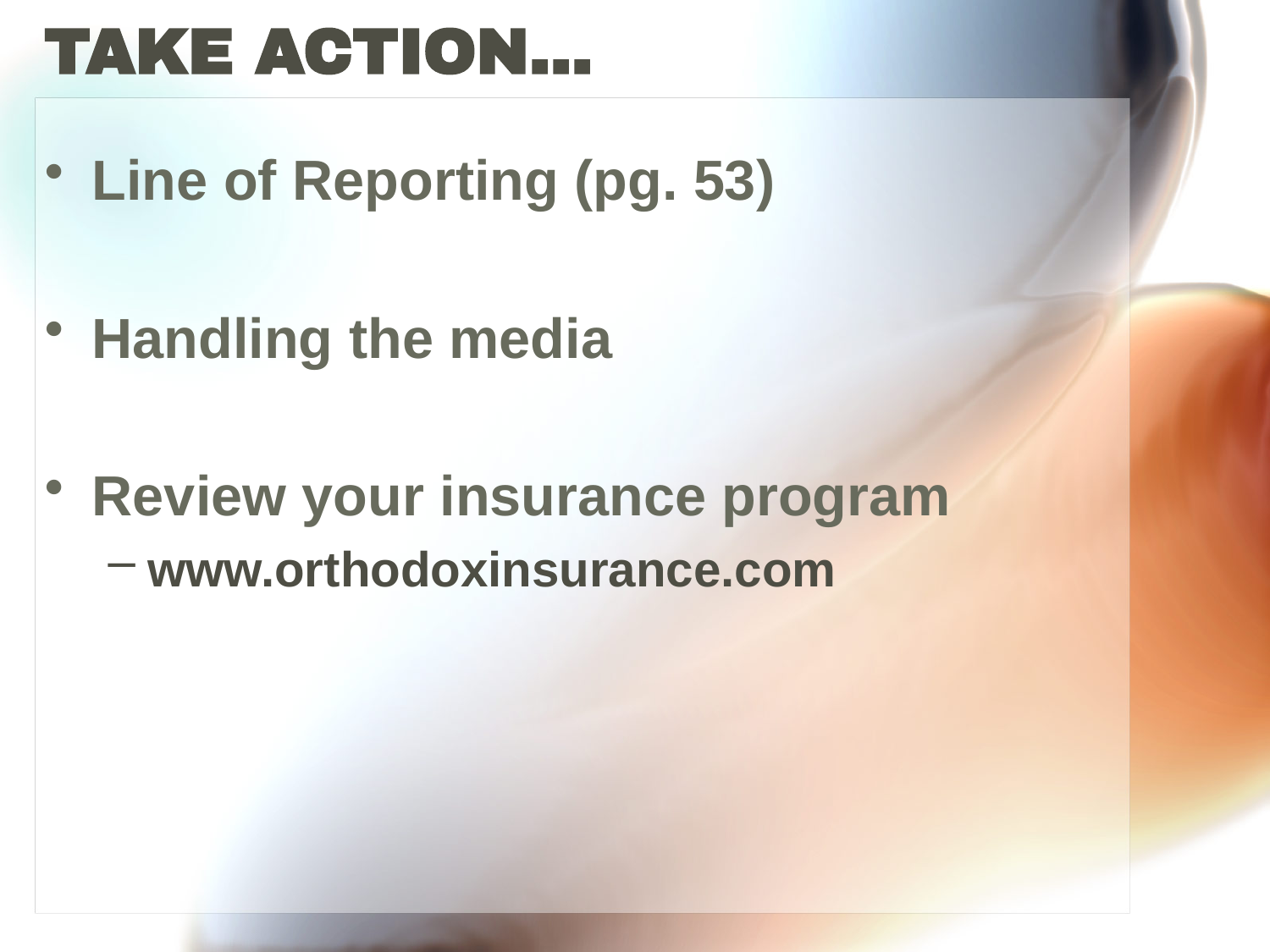

# TAKE ACTION…
Line of Reporting (pg. 53)

Handling the media

Review your insurance program
www.orthodoxinsurance.com